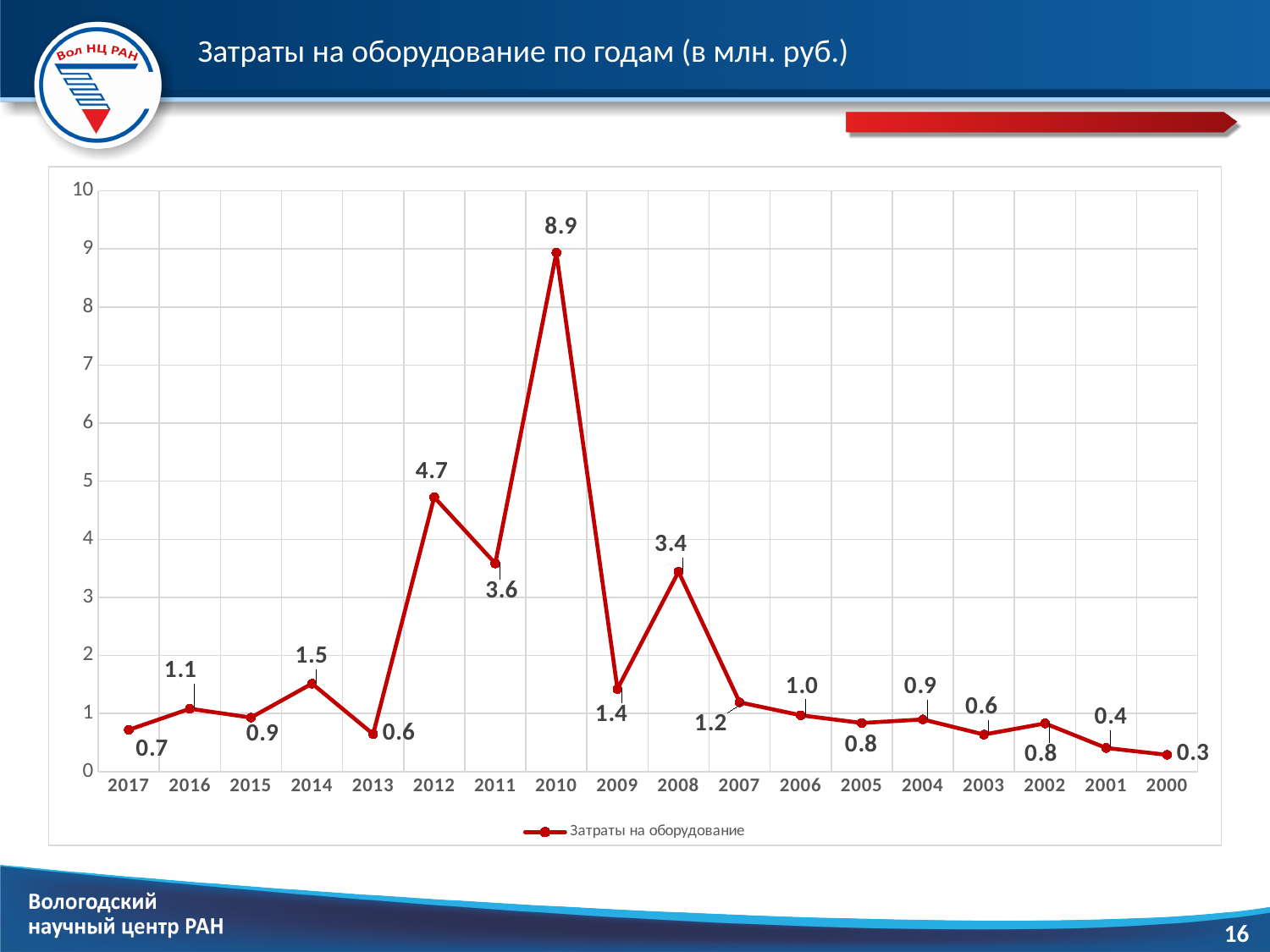

# Затраты на оборудование по годам (в млн. руб.)

### Chart

| Category |  |
|---|---|
| 2017 | 0.72 |
| 2016 | 1.08270523 |
| 2015 | 0.93053467 |
| 2014 | 1.5151187199999998 |
| 2013 | 0.645102 |
| 2012 | 4.72533665 |
| 2011 | 3.5838865099999997 |
| 2010 | 8.93447796 |
| 2009 | 1.4239541 |
| 2008 | 3.44278099 |
| 2007 | 1.1933765600000001 |
| 2006 | 0.9699612499999999 |
| 2005 | 0.83797634 |
| 2004 | 0.8984196000000001 |
| 2003 | 0.6383932500000001 |
| 2002 | 0.8303954299999999 |
| 2001 | 0.40724349 |
| 2000 | 0.28893217000000004 |
16